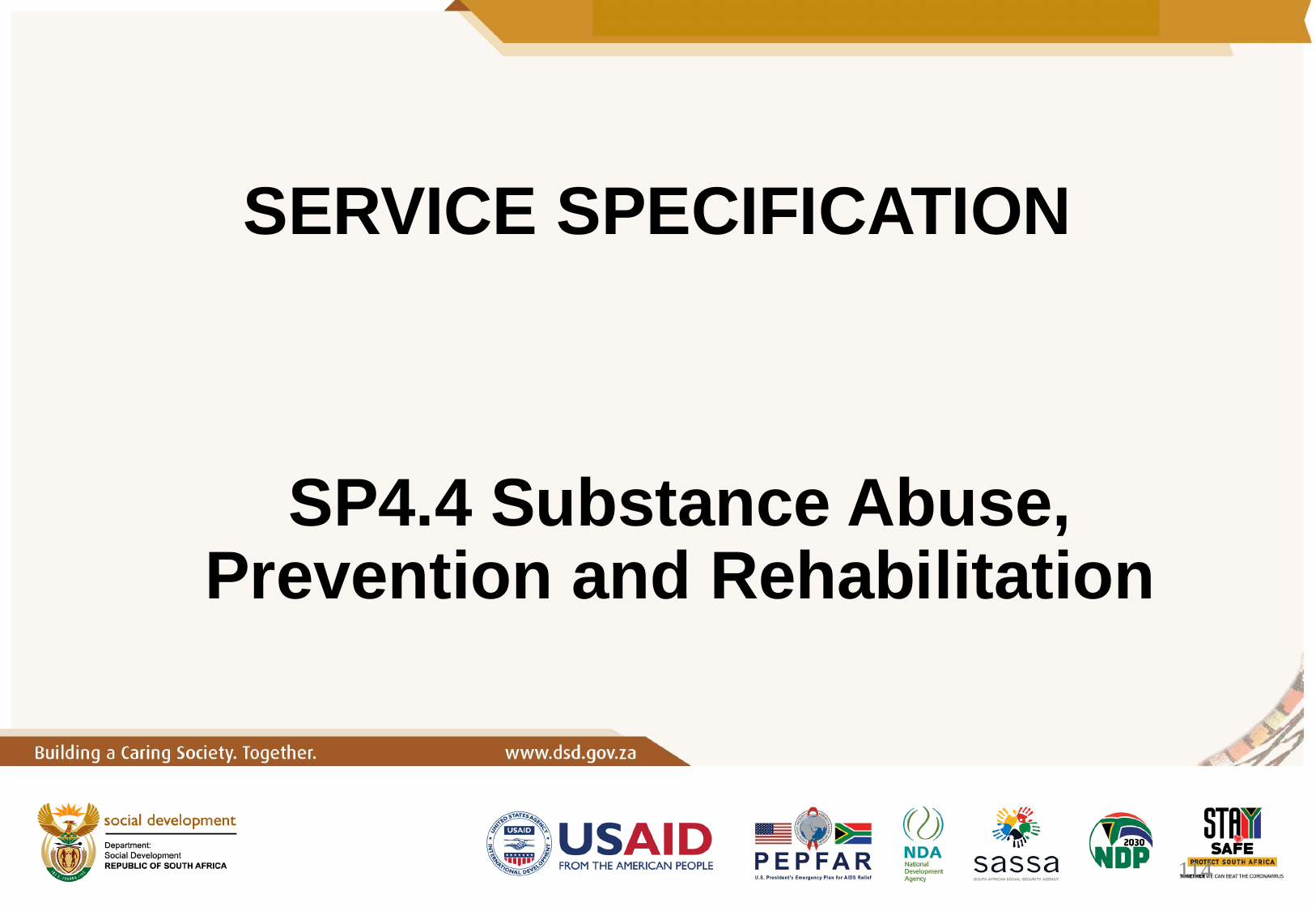

# SERVICE SPECIFICATION SP4.4 Substance Abuse, Prevention and Rehabilitation
114